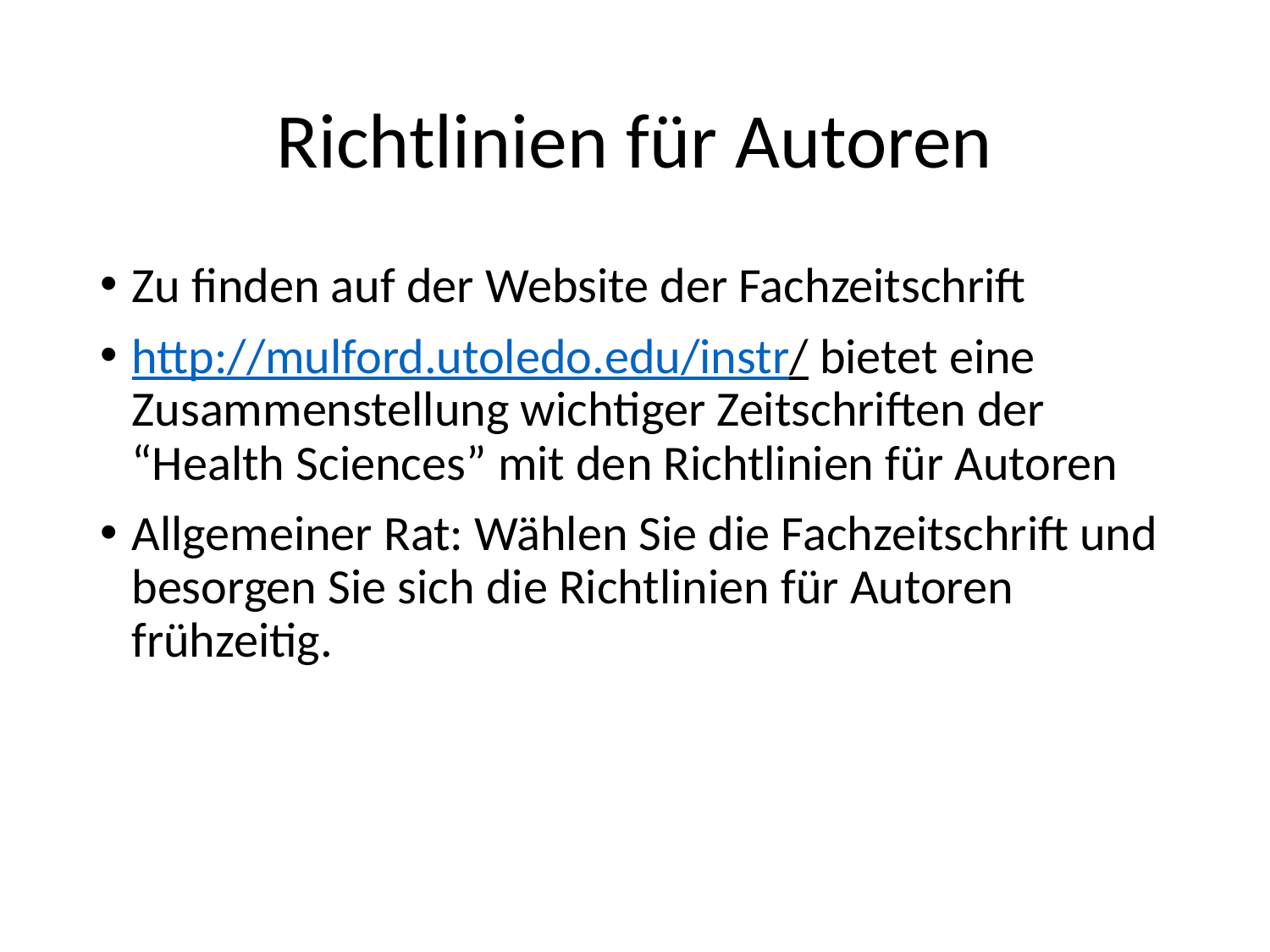

# Richtlinien für Autoren
Zu finden auf der Website der Fachzeitschrift
http://mulford.utoledo.edu/instr/ bietet eine Zusammenstellung wichtiger Zeitschriften der “Health Sciences” mit den Richtlinien für Autoren
Allgemeiner Rat: Wählen Sie die Fachzeitschrift und besorgen Sie sich die Richtlinien für Autoren frühzeitig.